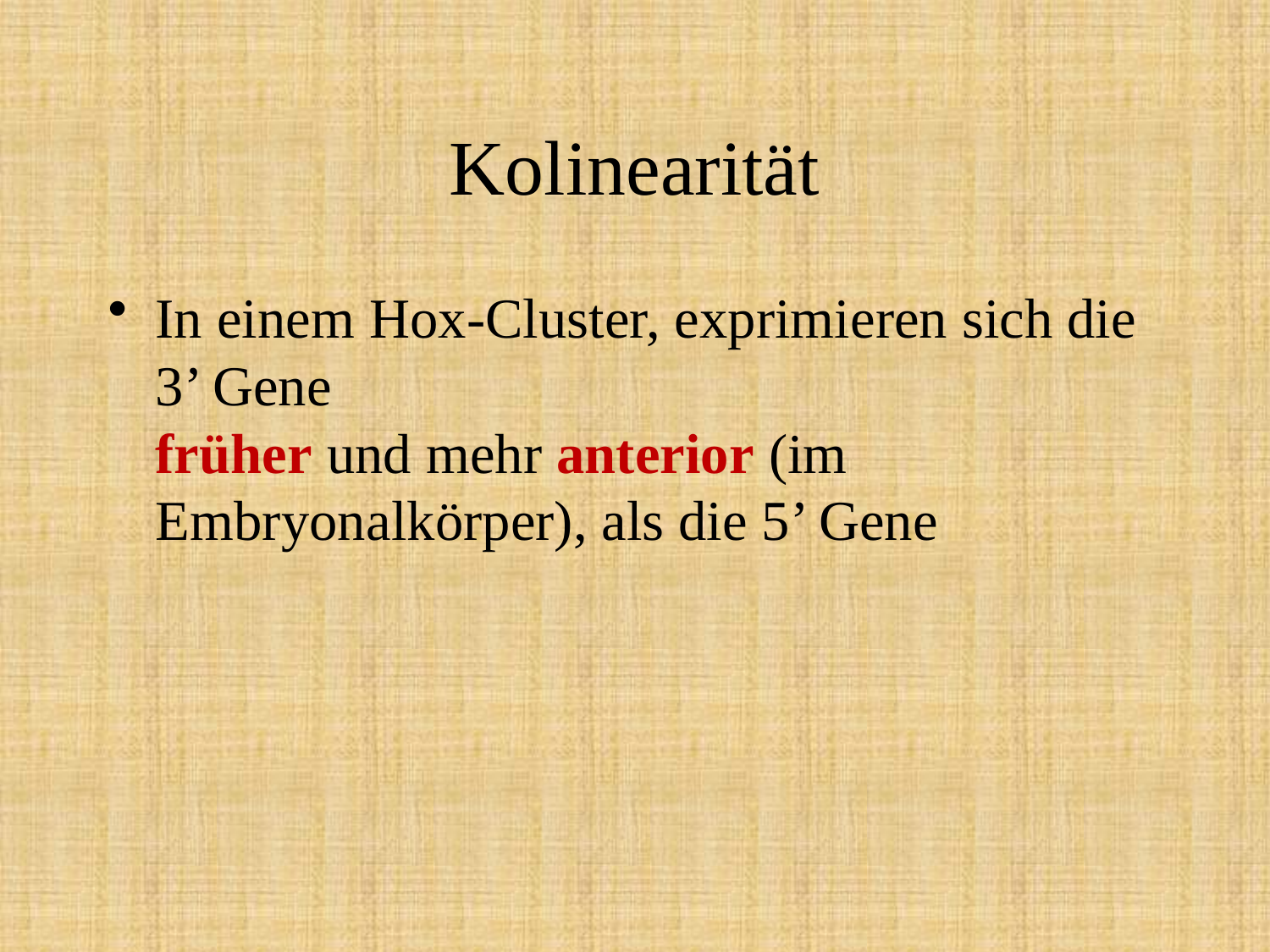

Kolinearität
In einem Hox-Cluster, exprimieren sich die 3’ Gene
früher und mehr anterior (im Embryonalkörper), als die 5’ Gene